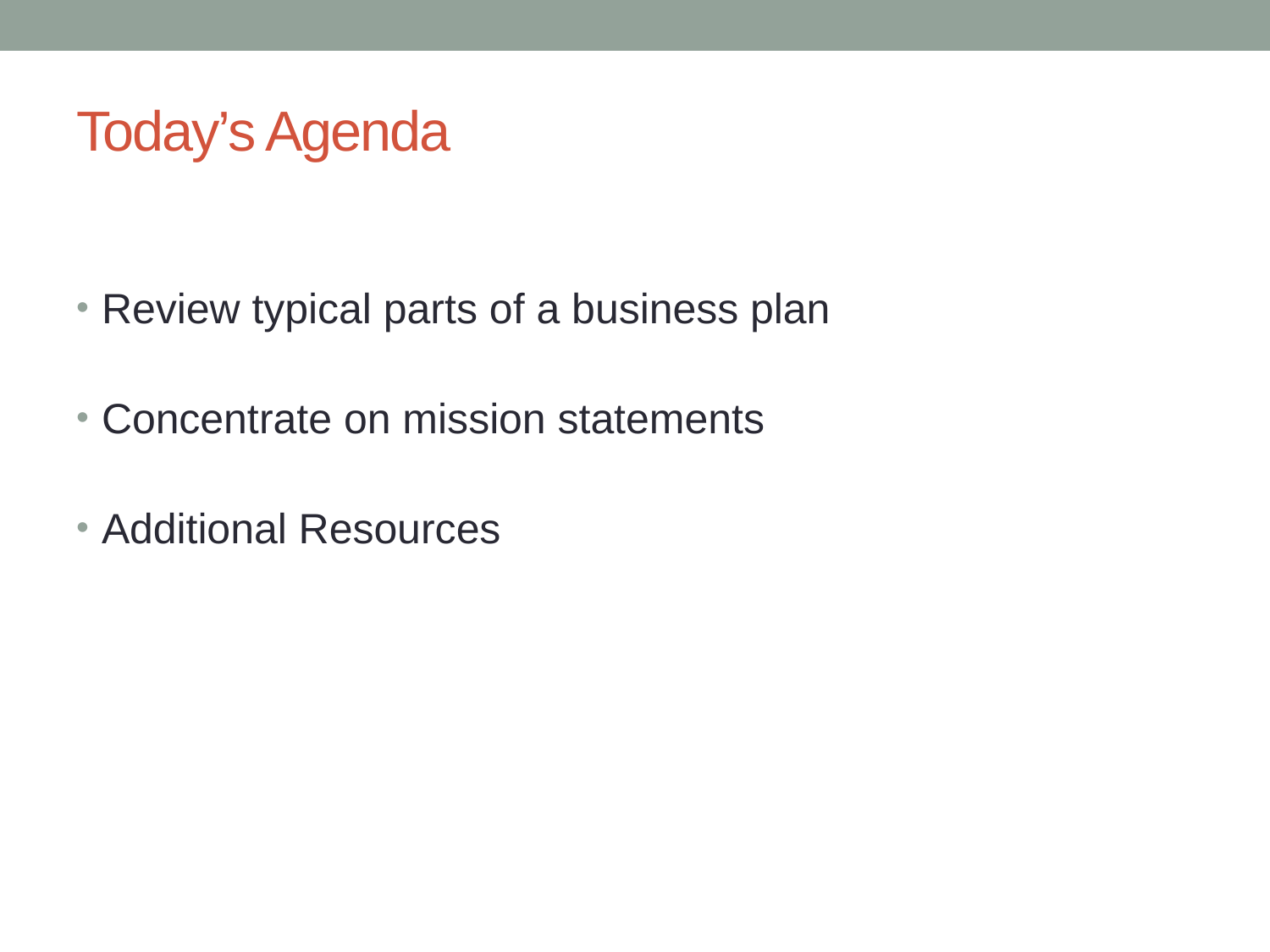

# Today’s Agenda
Review typical parts of a business plan
Concentrate on mission statements
Additional Resources